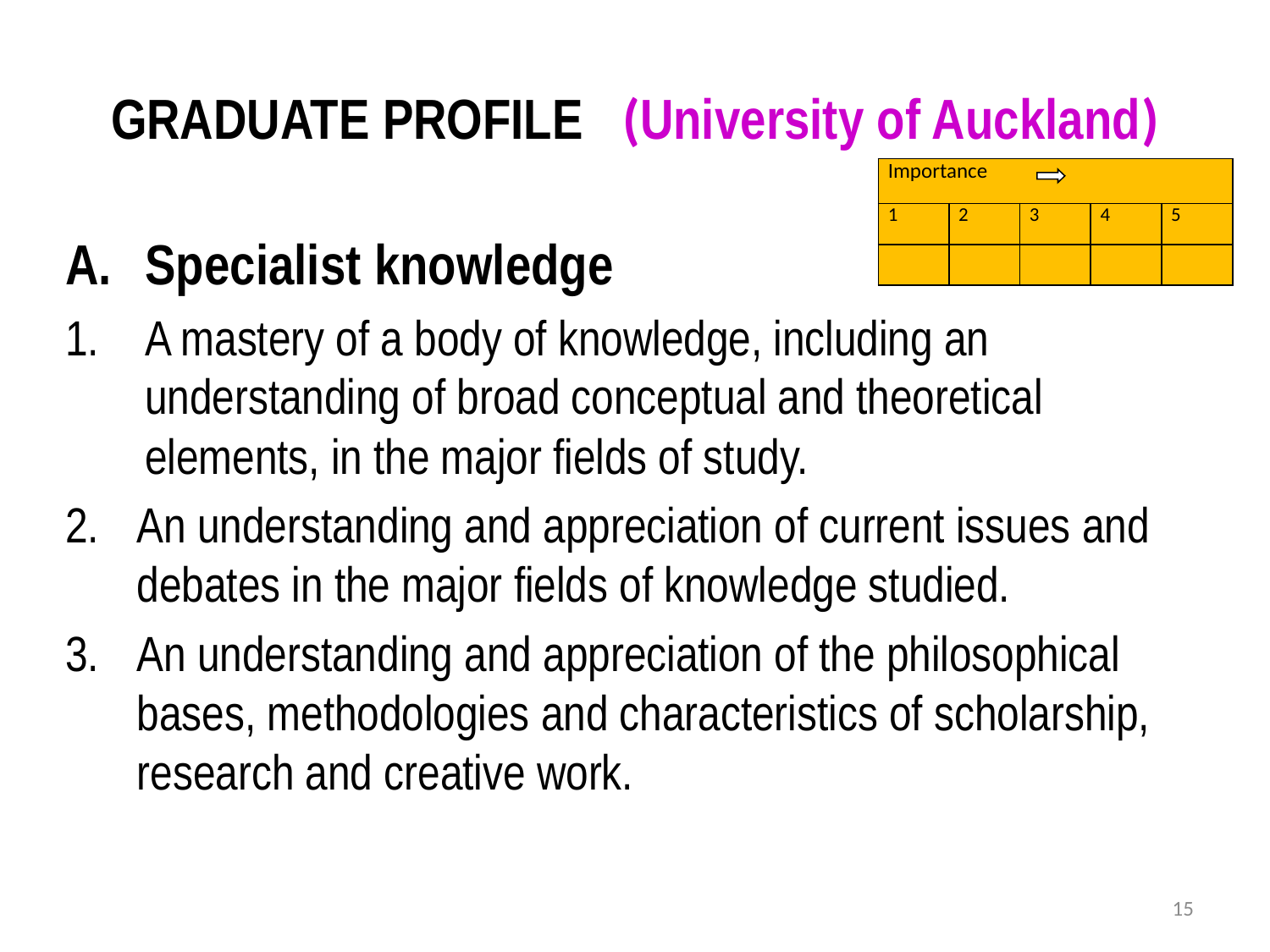

# GRADUATE PROFILE   (University of Auckland)
| Importance |  |  |  |  |
| --- | --- | --- | --- | --- |
| 1 | 2 | 3 | 4 | 5 |
|  |  |  |  |  |

A. 	Specialist knowledge
A mastery of a body of knowledge, including an understanding of broad conceptual and theoretical elements, in the major fields of study.
An understanding and appreciation of current issues and debates in the major fields of knowledge studied.
An understanding and appreciation of the philosophical bases, methodologies and characteristics of scholarship, research and creative work.

15